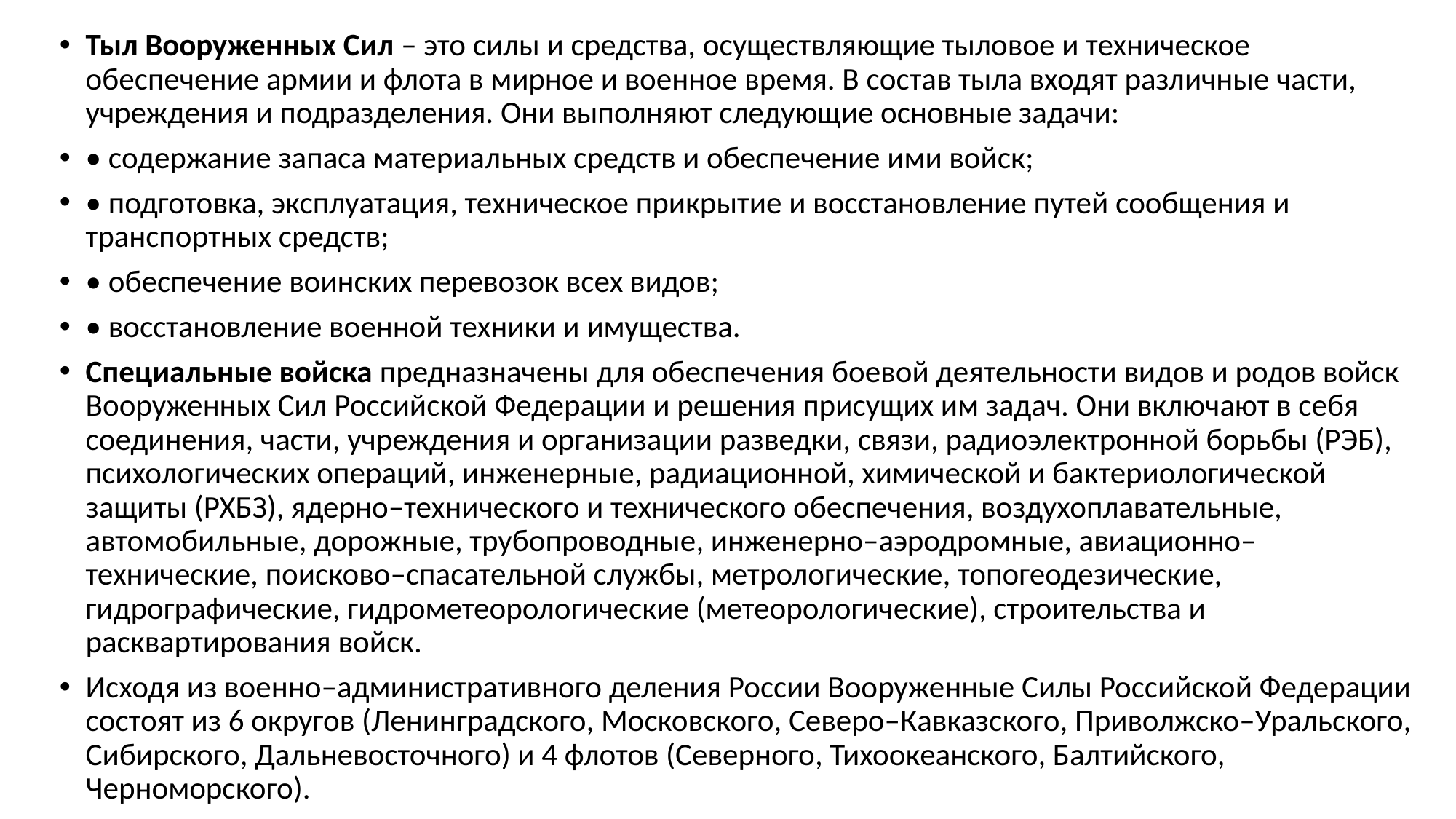

Тыл Вооруженных Сил – это силы и средства, осуществляющие тыловое и техническое обеспечение армии и флота в мирное и военное время. В состав тыла входят различные части, учреждения и подразделения. Они выполняют следующие основные задачи:
• содержание запаса материальных средств и обеспечение ими войск;
• подготовка, эксплуатация, техническое прикрытие и восстановление путей сообщения и транспортных средств;
• обеспечение воинских перевозок всех видов;
• восстановление военной техники и имущества.
Специальные войска предназначены для обеспечения боевой деятельности видов и родов войск Вооруженных Сил Российской Федерации и решения присущих им задач. Они включают в себя соединения, части, учреждения и организации разведки, связи, радиоэлектронной борьбы (РЭБ), психологических операций, инженерные, радиационной, химической и бактериологической защиты (РХБЗ), ядерно–технического и технического обеспечения, воздухоплавательные, автомобильные, дорожные, трубопроводные, инженерно–аэродромные, авиационно–технические, поисково–спасательной службы, метрологические, топогеодезические, гидрографические, гидрометеорологические (метеорологические), строительства и расквартирования войск.
Исходя из военно–административного деления России Вооруженные Силы Российской Федерации состоят из 6 округов (Ленинградского, Московского, Северо–Кавказского, Приволжско–Уральского, Сибирского, Дальневосточного) и 4 флотов (Северного, Тихоокеанского, Балтийского, Черноморского).